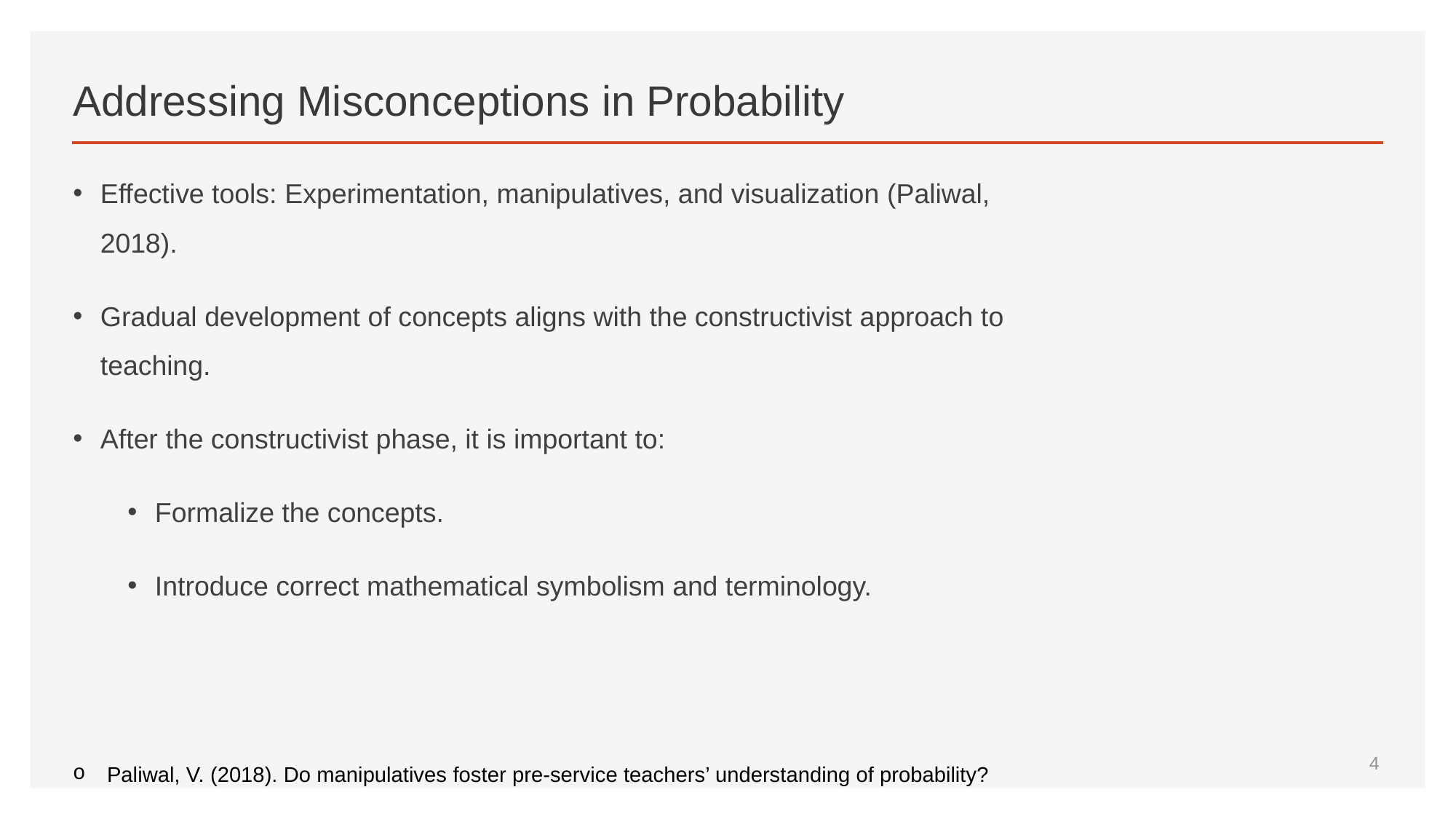

# Addressing Misconceptions in Probability
Effective tools: Experimentation, manipulatives, and visualization (Paliwal, 2018).
Gradual development of concepts aligns with the constructivist approach to teaching.
After the constructivist phase, it is important to:
Formalize the concepts.
Introduce correct mathematical symbolism and terminology.
4
Paliwal, V. (2018). Do manipulatives foster pre-service teachers’ understanding of probability?